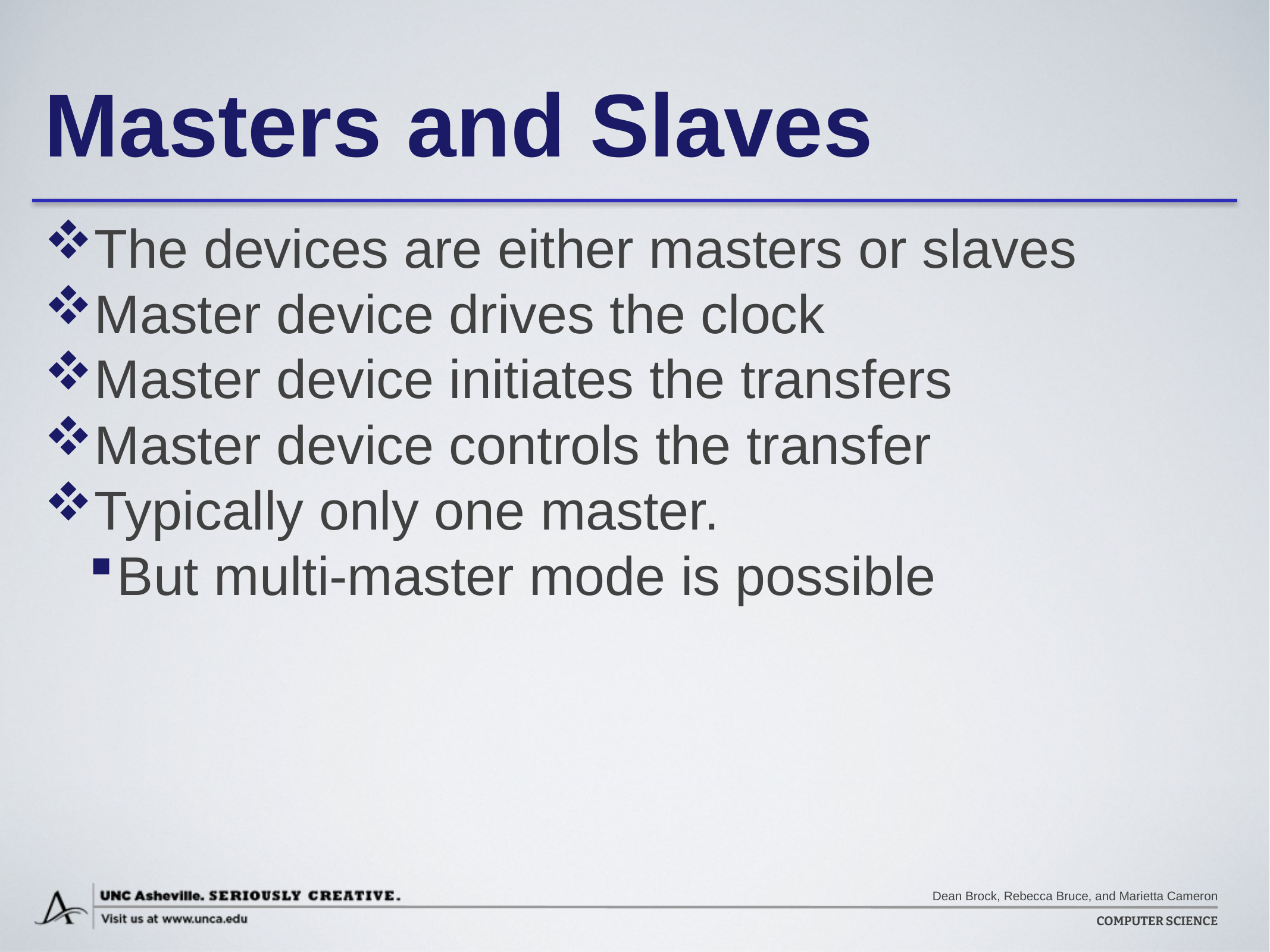

# Masters and Slaves
The devices are either masters or slaves
Master device drives the clock
Master device initiates the transfers
Master device controls the transfer
Typically only one master.
But multi-master mode is possible